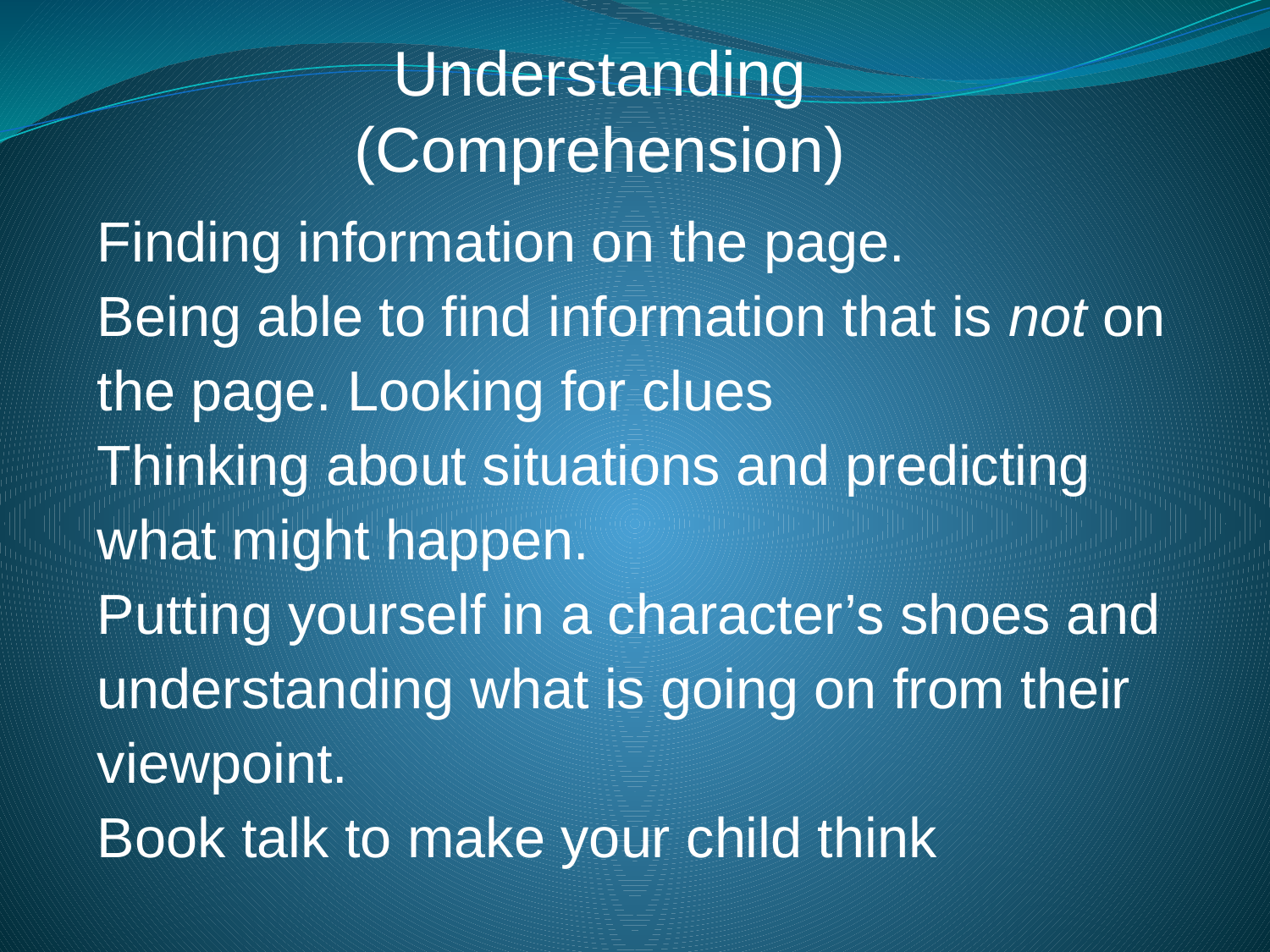

Understanding
(Comprehension)
Finding information on the page.
Being able to find information that is not on the page. Looking for clues
Thinking about situations and predicting what might happen.
Putting yourself in a character’s shoes and understanding what is going on from their viewpoint.
Book talk to make your child think